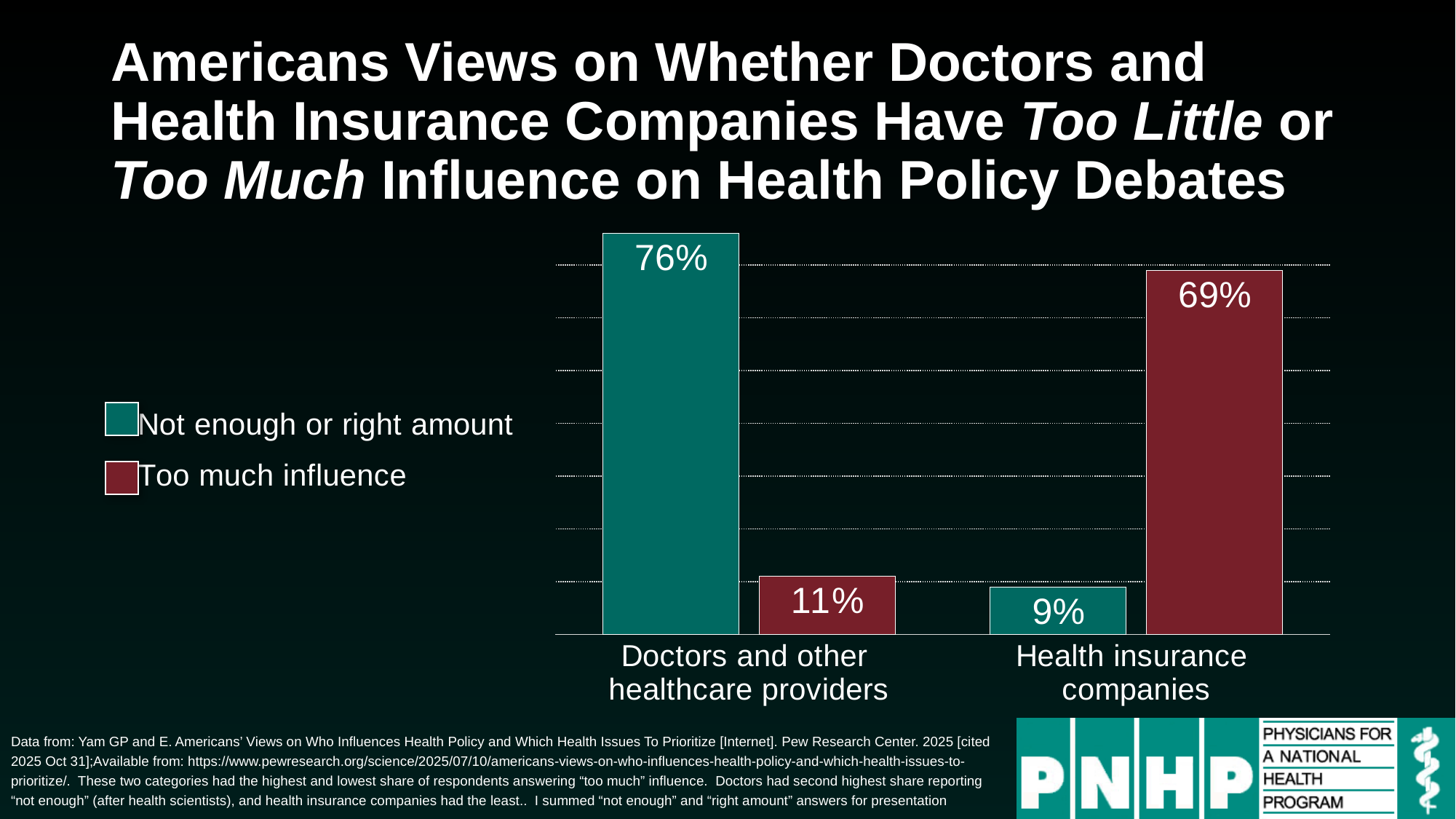

# Americans Views on Whether Doctors and Health Insurance Companies Have Too Little or Too Much Influence on Health Policy Debates

### Chart

| Category | Not enough or right amount | Too much influence |
|---|---|---|
| Doctors and other
healthcare providers | 0.76 | 0.11 |
| Health insurance
companies | 0.09 | 0.69 |

Data from: Yam GP and E. Americans’ Views on Who Influences Health Policy and Which Health Issues To Prioritize [Internet]. Pew Research Center. 2025 [cited 2025 Oct 31];Available from: https://www.pewresearch.org/science/2025/07/10/americans-views-on-who-influences-health-policy-and-which-health-issues-to-prioritize/.  These two categories had the highest and lowest share of respondents answering “too much” influence.  Doctors had second highest share reporting “not enough” (after health scientists), and health insurance companies had the least..  I summed “not enough” and “right amount” answers for presentation